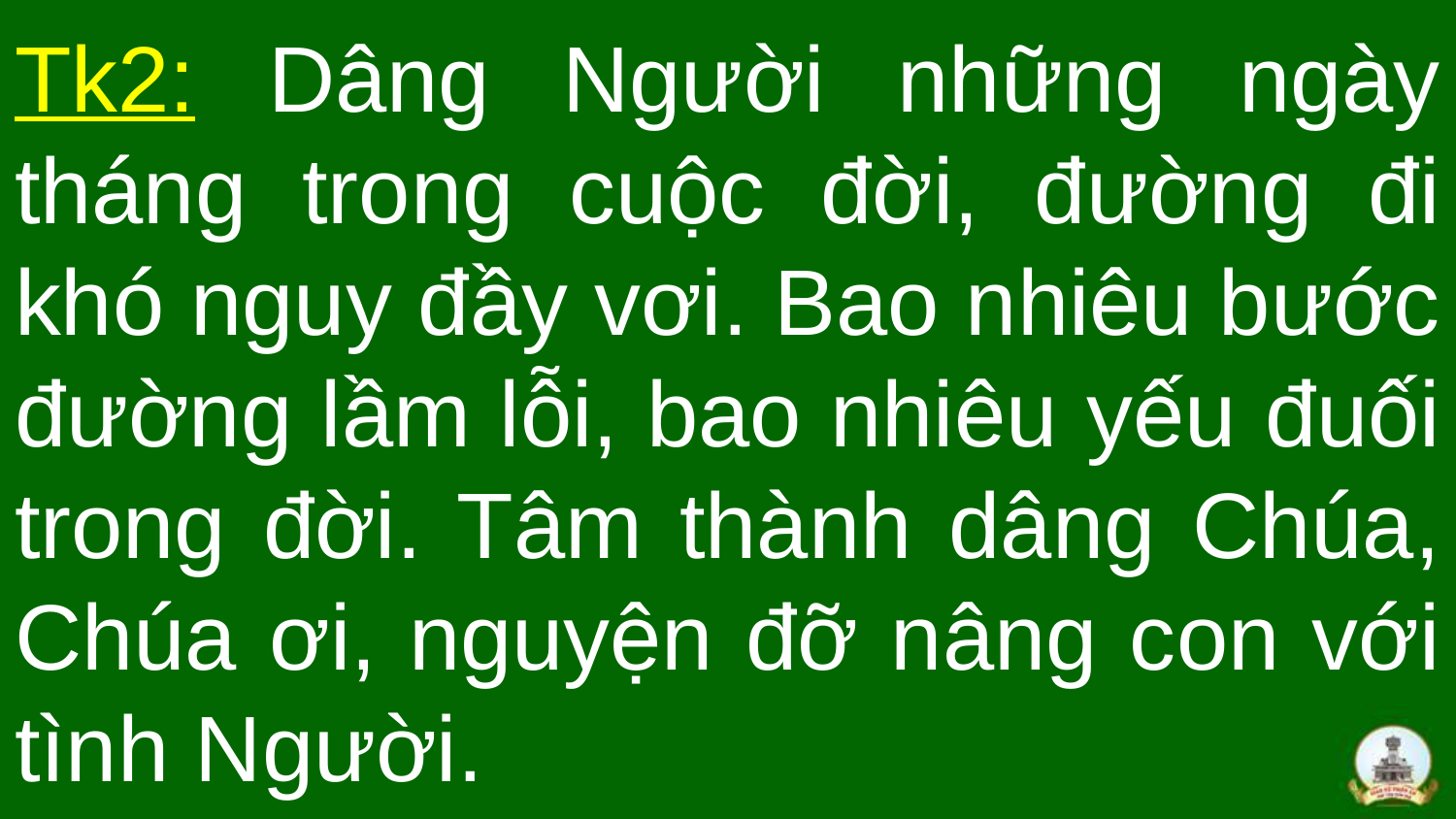

# Tk2: Dâng Người những ngày tháng trong cuộc đời, đường đi khó nguy đầy vơi. Bao nhiêu bước đường lầm lỗi, bao nhiêu yếu đuối trong đời. Tâm thành dâng Chúa, Chúa ơi, nguyện đỡ nâng con với tình Người.